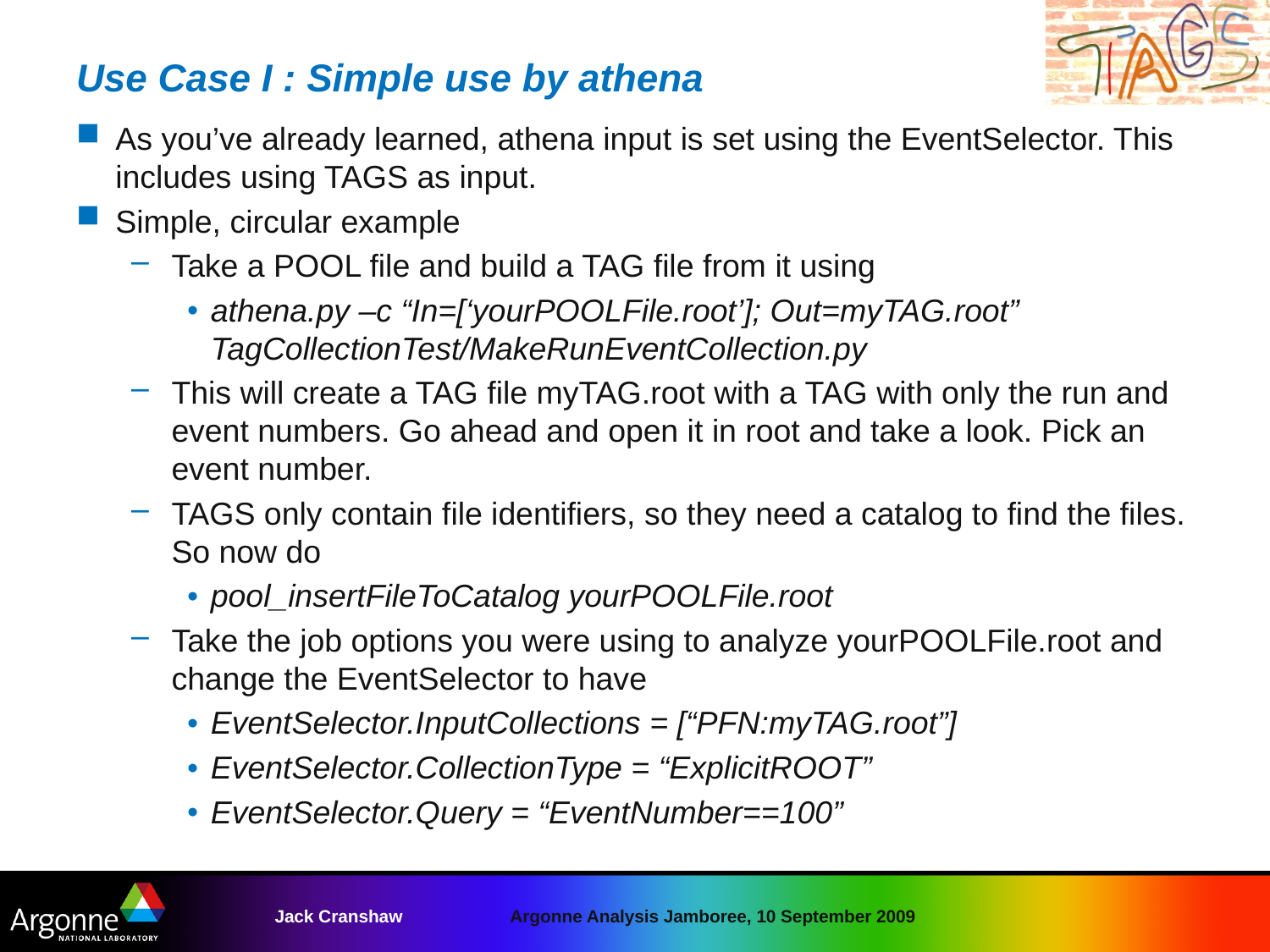

# Use Case I : Simple use by athena
As you’ve already learned, athena input is set using the EventSelector. This includes using TAGS as input.
Simple, circular example
Take a POOL file and build a TAG file from it using
athena.py –c “In=[‘yourPOOLFile.root’]; Out=myTAG.root” TagCollectionTest/MakeRunEventCollection.py
This will create a TAG file myTAG.root with a TAG with only the run and event numbers. Go ahead and open it in root and take a look. Pick an event number.
TAGS only contain file identifiers, so they need a catalog to find the files. So now do
pool_insertFileToCatalog yourPOOLFile.root
Take the job options you were using to analyze yourPOOLFile.root and change the EventSelector to have
EventSelector.InputCollections = [“PFN:myTAG.root”]
EventSelector.CollectionType = “ExplicitROOT”
EventSelector.Query = “EventNumber==100”

Jack Cranshaw
Argonne Analysis Jamboree, 10 September 2009